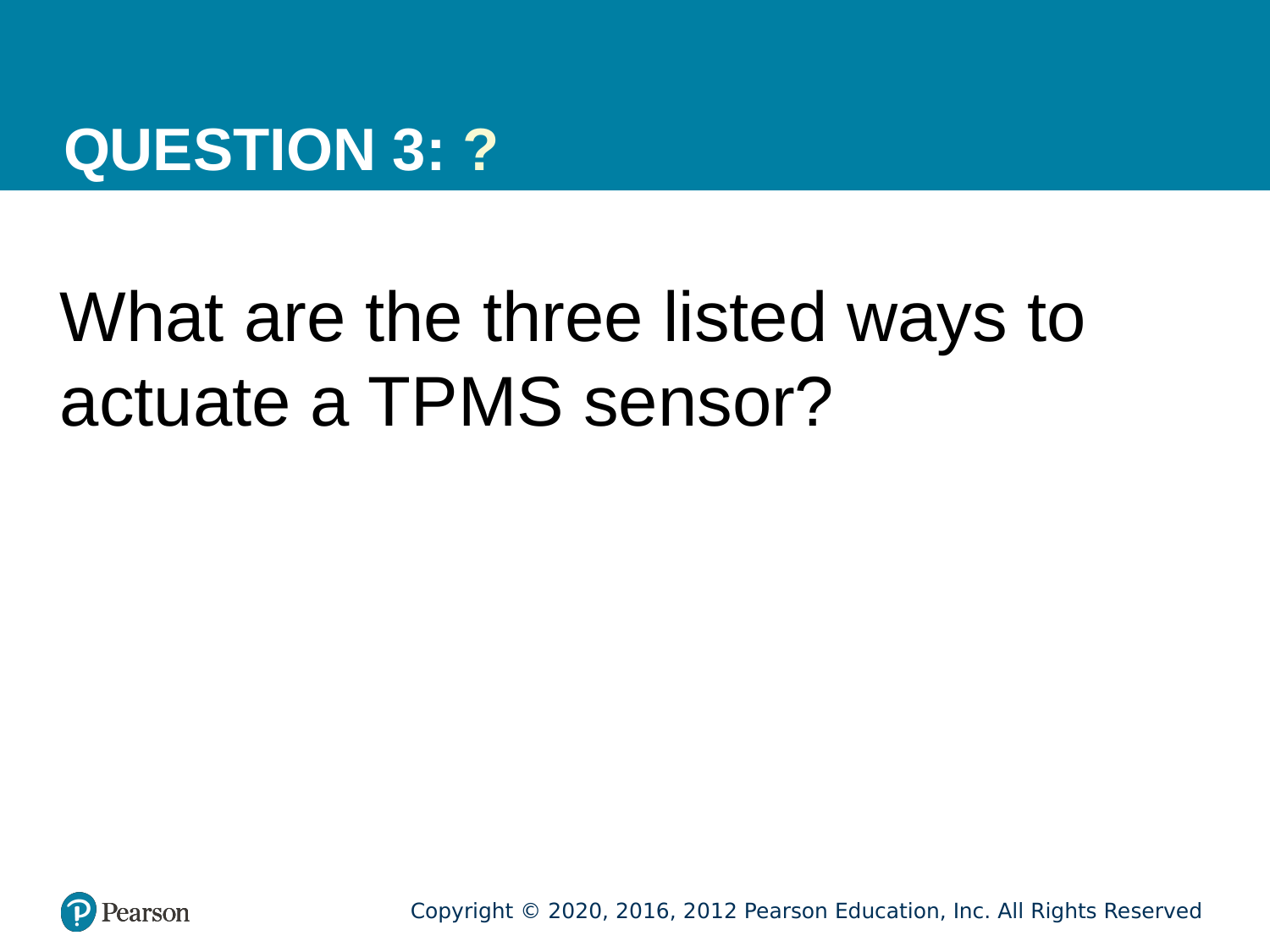

# QUESTION 3: ?
What are the three listed ways to actuate a TPMS sensor?